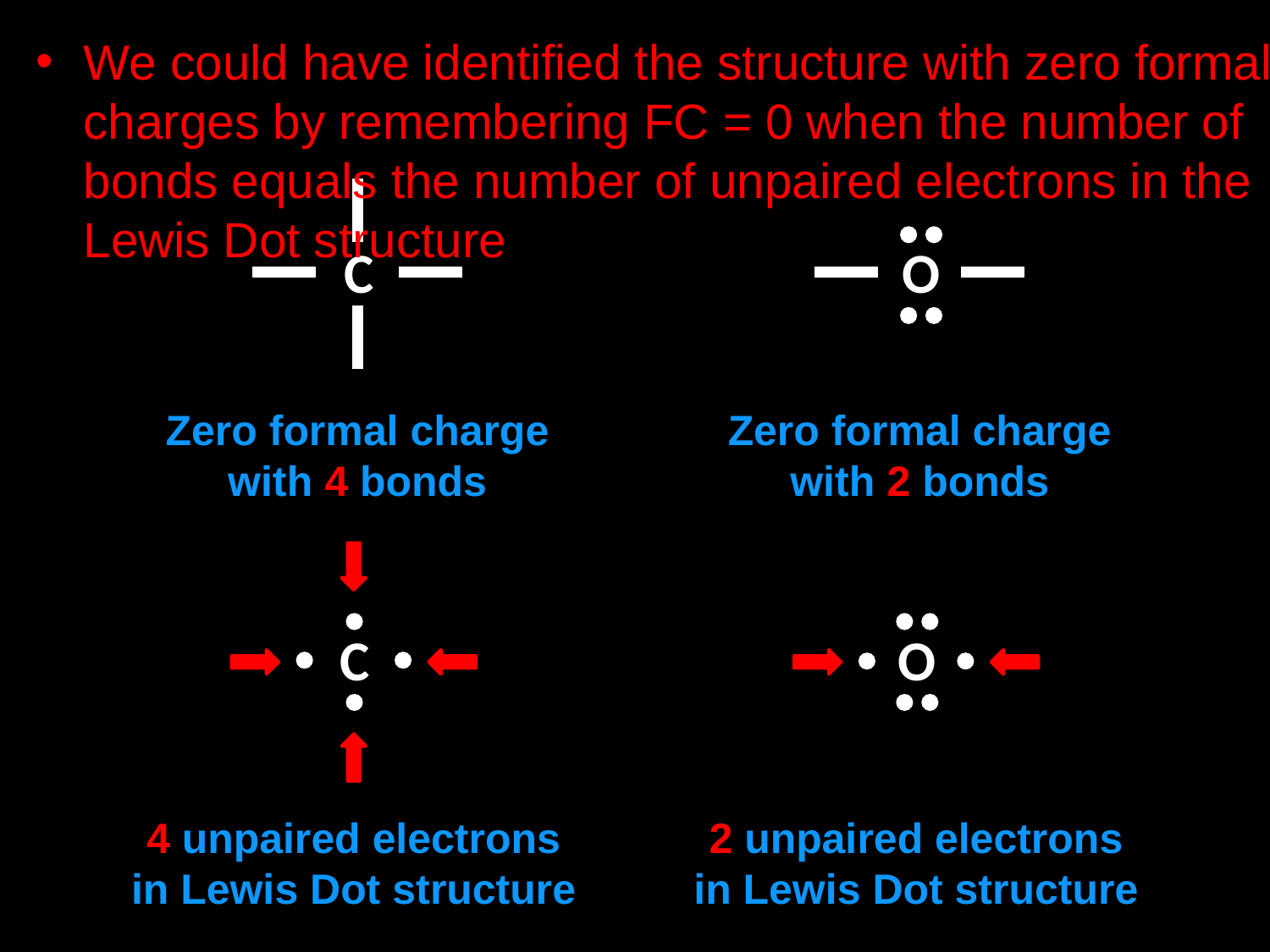

We could have identified the structure with zero formal charges by remembering FC = 0 when the number of bonds equals the number of unpaired electrons in the Lewis Dot structure
C
Zero formal charge
with 4 bonds

O

Zero formal charge
with 2 bonds

C

4 unpaired electrons
in Lewis Dot structure

O

2 unpaired electrons
in Lewis Dot structure